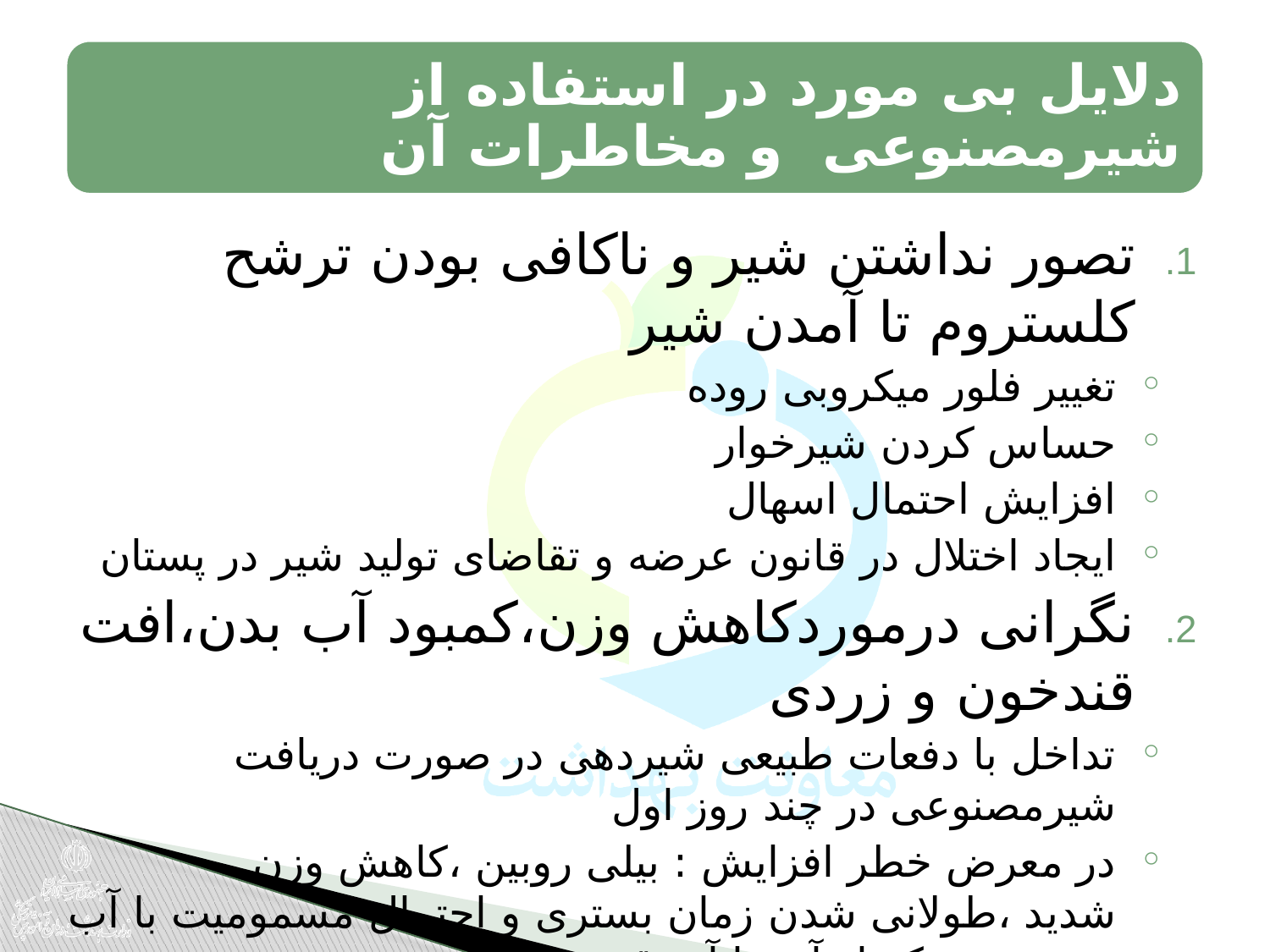

دلایل بی مورد در استفاده از شیرمصنوعی  و مخاطرات آن
تصور نداشتن شیر و ناکافی بودن ترشح کلستروم تا آمدن شیر
تغییر فلور میکروبی روده
حساس کردن شیرخوار
افزایش احتمال اسهال
ایجاد اختلال در قانون عرضه و تقاضای تولید شیر در پستان
نگرانی درموردکاهش وزن،کمبود آب بدن،افت قندخون و زردی
تداخل با دفعات طبیعی شیردهی در صورت دریافت شيرمصنوعی در چند روز اول
در معرض خطر افزایش : بیلی روبین ،کاهش وزن شدید ،طولانی شدن زمان بستری و احتمال مسمومیت با آب در صورتی که از آب یا آب قند .